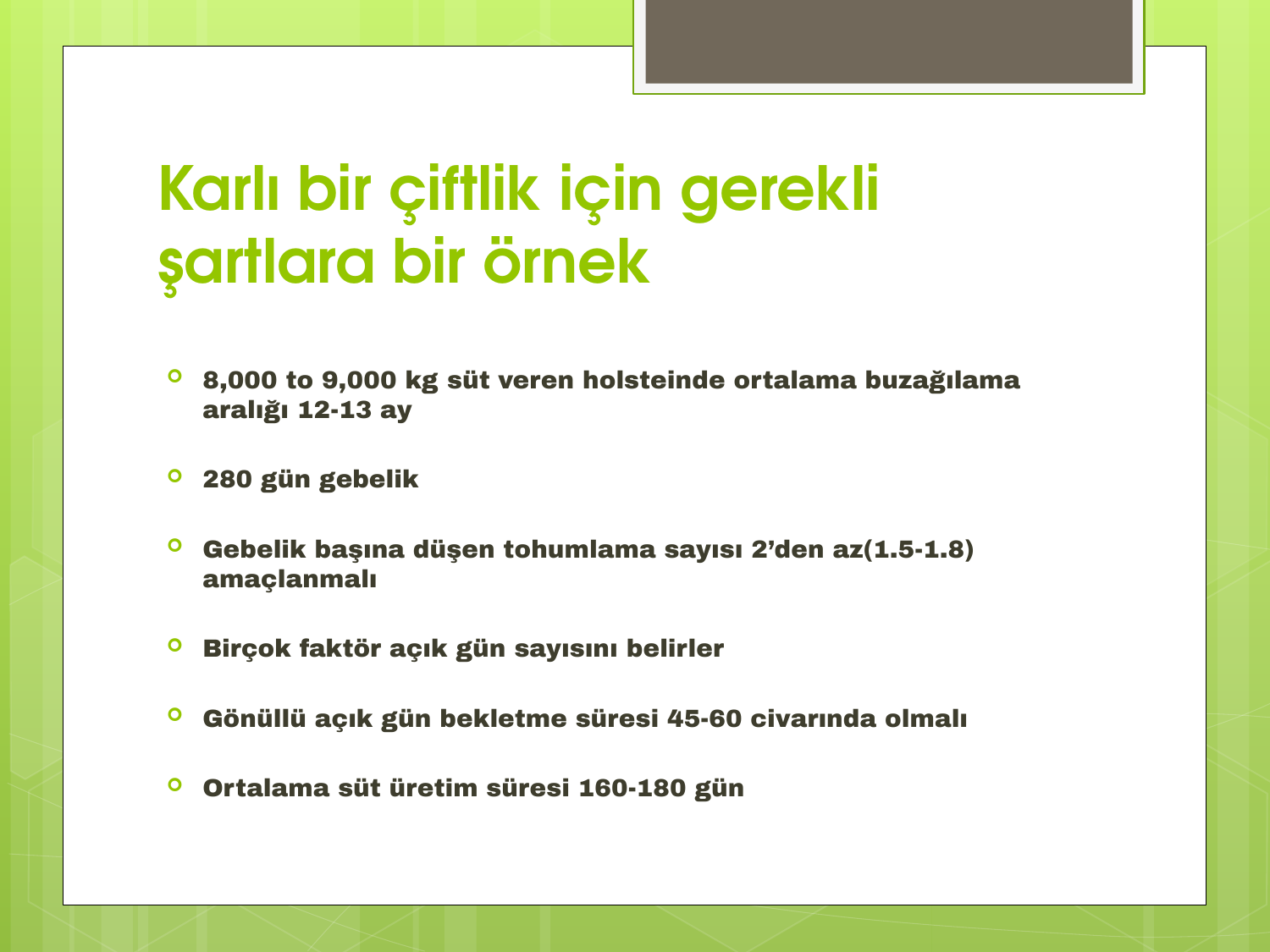

# Karlı bir çiftlik için gerekli şartlara bir örnek

8,000 to 9,000 kg süt veren holsteinde ortalama buzağılama aralığı 12-13 ay

280 gün gebelik

Gebelik başına düşen tohumlama sayısı 2’den az(1.5-1.8)  amaçlanmalı

Birçok faktör açık gün sayısını belirler

Gönüllü açık gün bekletme süresi 45-60 civarında olmalı

Ortalama süt üretim süresi 160-180 gün